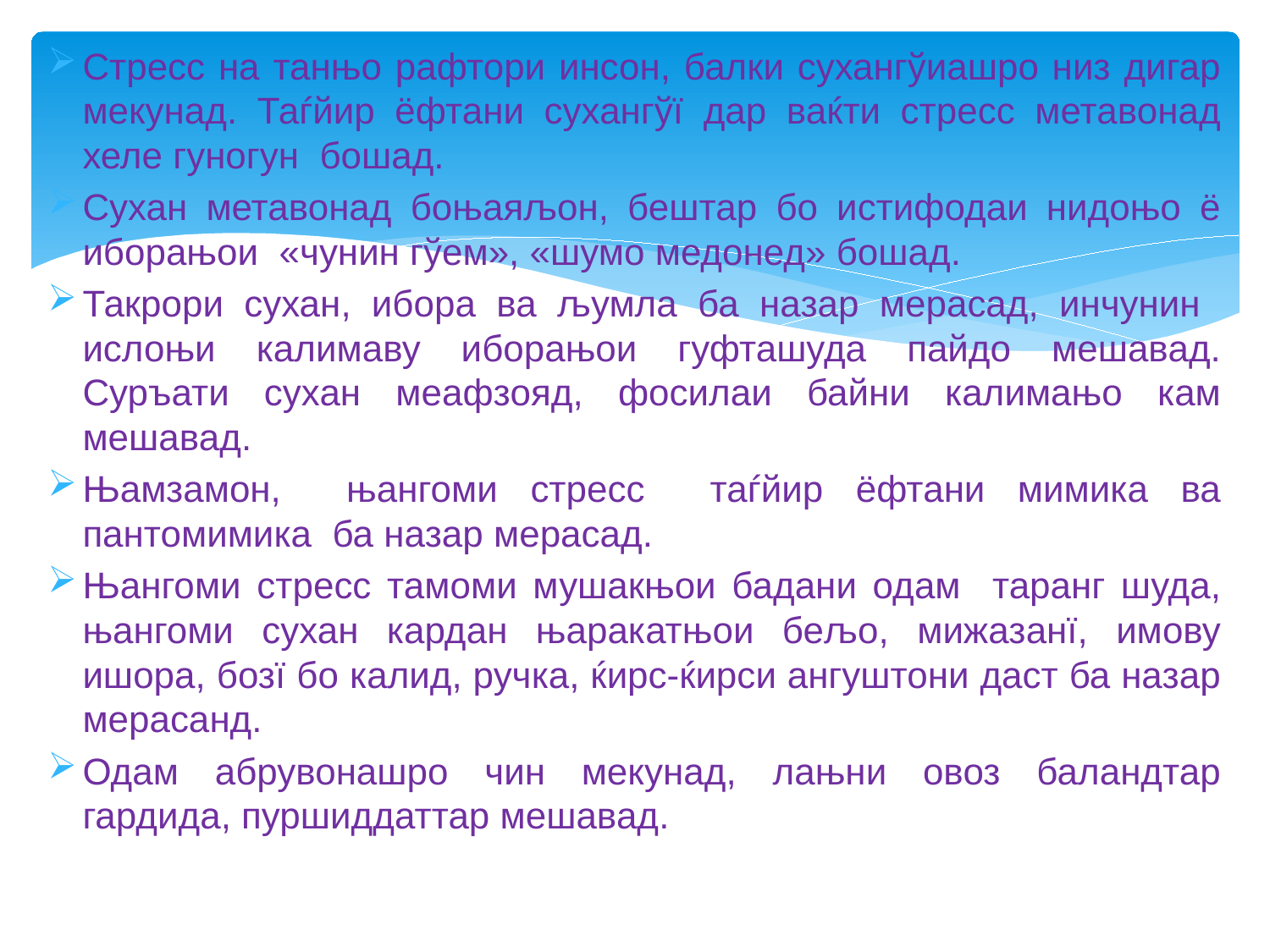

Стресс на танњо рафтори инсон, балки сухангўиашро низ дигар мекунад. Таѓйир ёфтани сухангўї дар ваќти стресс метавонад хеле гуногун  бошад.
Сухан метавонад боњаяљон, бештар бо истифодаи нидоњо ё иборањои  «чунин гўем», «шумо медонед» бошад.
Такрори сухан, ибора ва љумла ба назар мерасад, инчунин  ислоњи калимаву иборањои гуфташуда пайдо мешавад. Суръати сухан меафзояд, фосилаи байни калимањо кам мешавад.
Њамзамон,  њангоми стресс  таѓйир ёфтани мимика ва пантомимика  ба назар мерасад.
Њангоми стресс тамоми мушакњои бадани одам  таранг шуда, њангоми сухан кардан њаракатњои бељо, мижазанї, имову ишора, бозї бо калид, ручка, ќирс-ќирси ангуштони даст ба назар мерасанд.
Одам абрувонашро чин мекунад, лањни овоз баландтар гардида, пуршиддаттар мешавад.